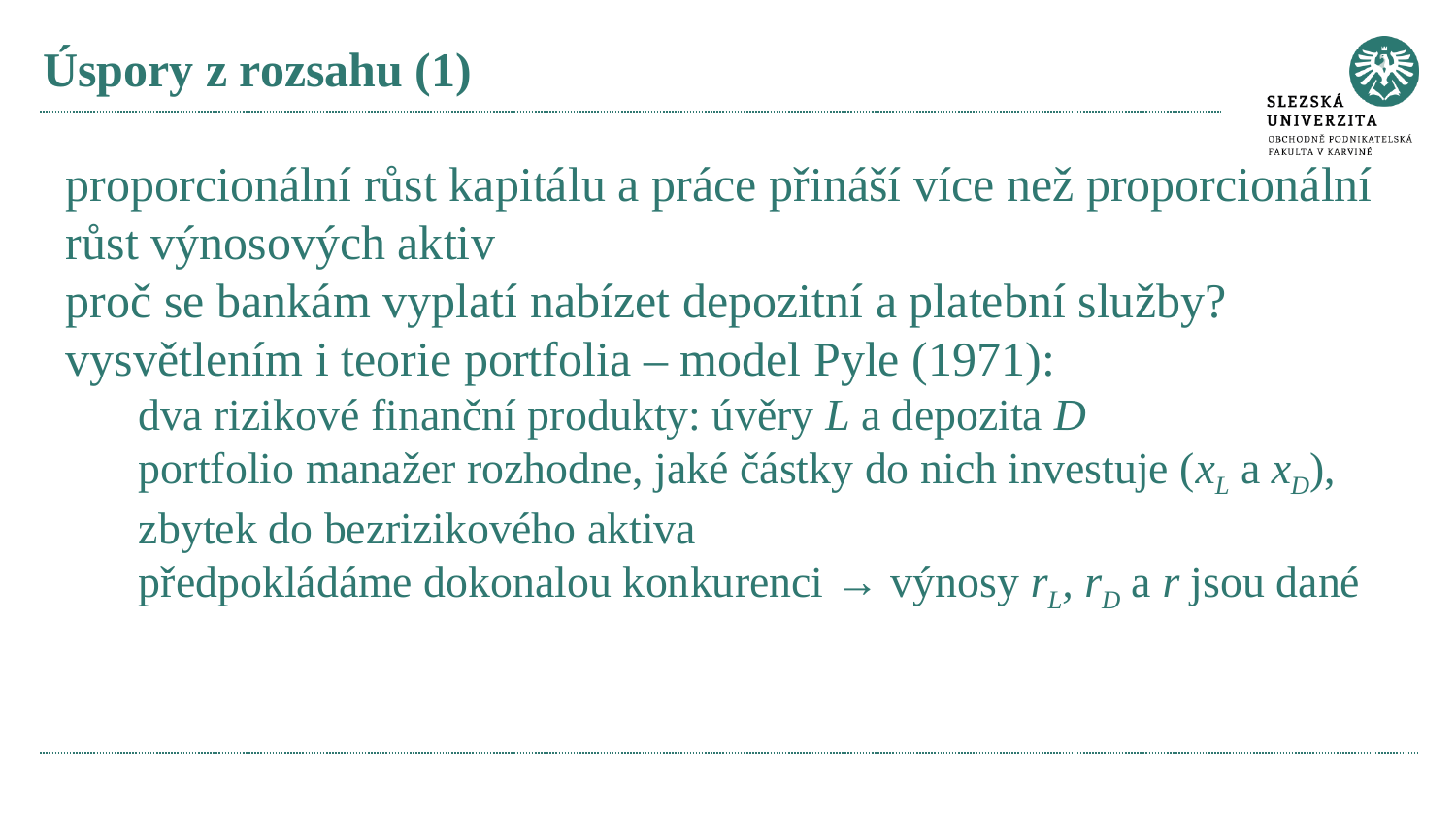

# Úspory z rozsahu (1)
proporcionální růst kapitálu a práce přináší více než proporcionální růst výnosových aktiv
proč se bankám vyplatí nabízet depozitní a platební služby?
vysvětlením i teorie portfolia – model Pyle (1971):
dva rizikové finanční produkty: úvěry L a depozita D
portfolio manažer rozhodne, jaké částky do nich investuje (xL a xD), zbytek do bezrizikového aktiva
předpokládáme dokonalou konkurenci → výnosy rL, rD a r jsou dané